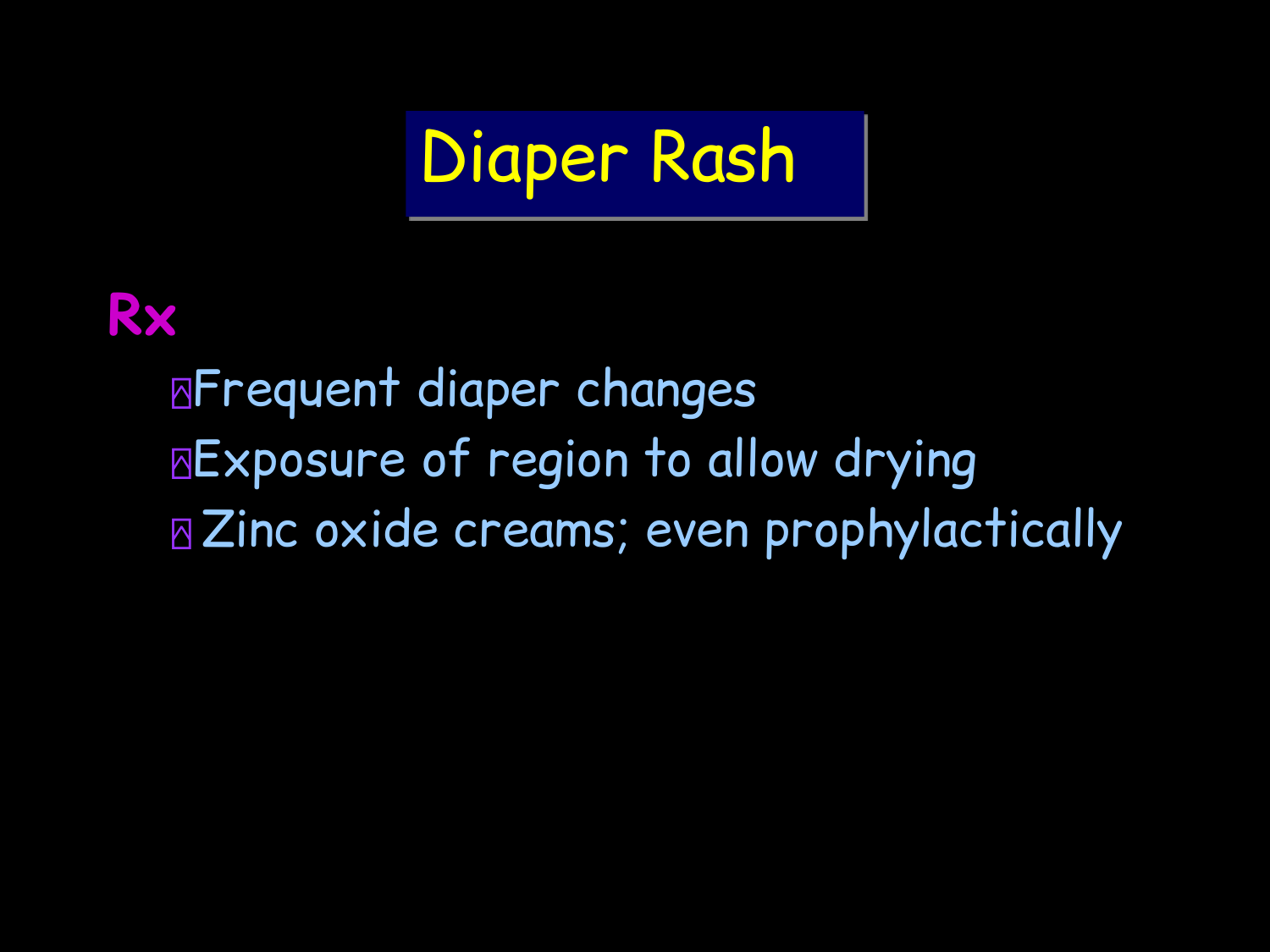

# Diaper Rash
Rx
⍓Frequent diaper changes
⍓Exposure of region to allow drying
⍓ Zinc oxide creams; even prophylactically